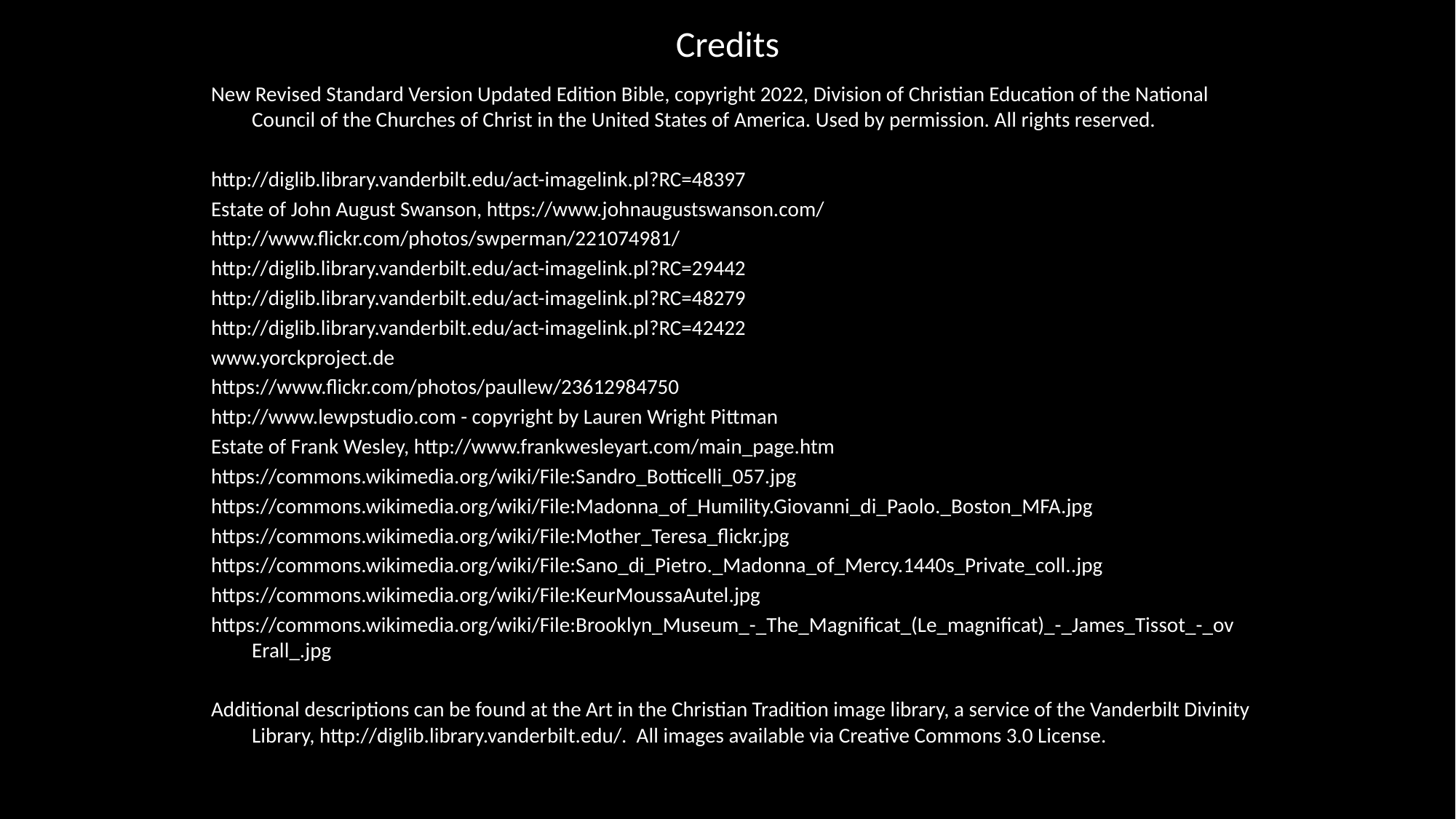

# Credits
New Revised Standard Version Updated Edition Bible, copyright 2022, Division of Christian Education of the National Council of the Churches of Christ in the United States of America. Used by permission. All rights reserved.

http://diglib.library.vanderbilt.edu/act-imagelink.pl?RC=48397
Estate of John August Swanson, https://www.johnaugustswanson.com/
http://www.flickr.com/photos/swperman/221074981/
http://diglib.library.vanderbilt.edu/act-imagelink.pl?RC=29442
http://diglib.library.vanderbilt.edu/act-imagelink.pl?RC=48279
http://diglib.library.vanderbilt.edu/act-imagelink.pl?RC=42422
www.yorckproject.de
https://www.flickr.com/photos/paullew/23612984750
http://www.lewpstudio.com - copyright by Lauren Wright Pittman
Estate of Frank Wesley, http://www.frankwesleyart.com/main_page.htm
https://commons.wikimedia.org/wiki/File:Sandro_Botticelli_057.jpg
https://commons.wikimedia.org/wiki/File:Madonna_of_Humility.Giovanni_di_Paolo._Boston_MFA.jpg
https://commons.wikimedia.org/wiki/File:Mother_Teresa_flickr.jpg
https://commons.wikimedia.org/wiki/File:Sano_di_Pietro._Madonna_of_Mercy.1440s_Private_coll..jpg
https://commons.wikimedia.org/wiki/File:KeurMoussaAutel.jpg
https://commons.wikimedia.org/wiki/File:Brooklyn_Museum_-_The_Magnificat_(Le_magnificat)_-_James_Tissot_-_ov Erall_.jpg

Additional descriptions can be found at the Art in the Christian Tradition image library, a service of the Vanderbilt Divinity Library, http://diglib.library.vanderbilt.edu/.  All images available via Creative Commons 3.0 License.